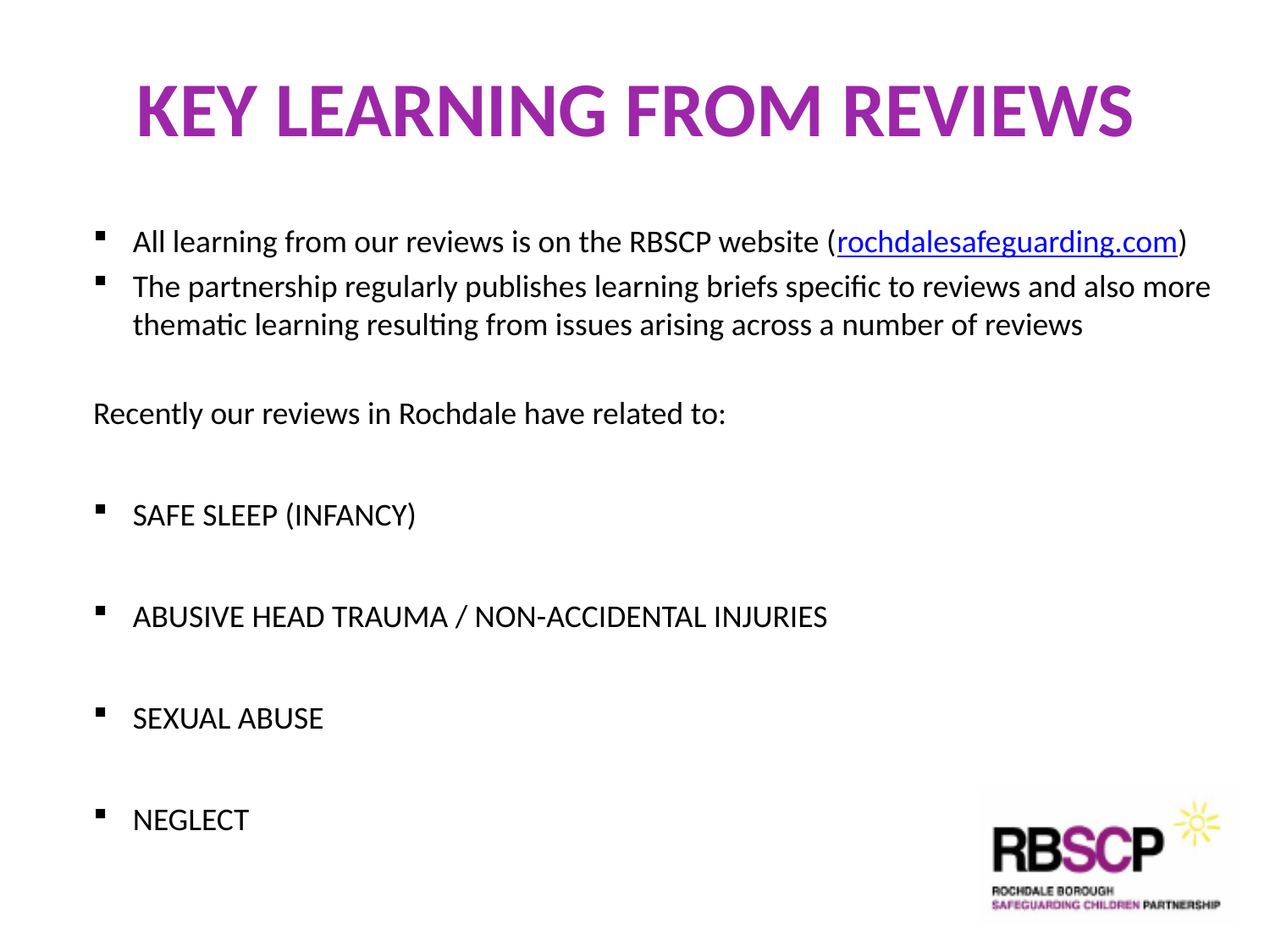

# KEY LEARNING FROM REVIEWS

All learning from our reviews is on the RBSCP website (rochdalesafeguarding.com)
The partnership regularly publishes learning briefs specific to reviews and also more thematic learning resulting from issues arising across a number of reviews

Recently our reviews in Rochdale have related to:
SAFE SLEEP (INFANCY)
ABUSIVE HEAD TRAUMA / NON-ACCIDENTAL INJURIES
SEXUAL ABUSE
NEGLECT